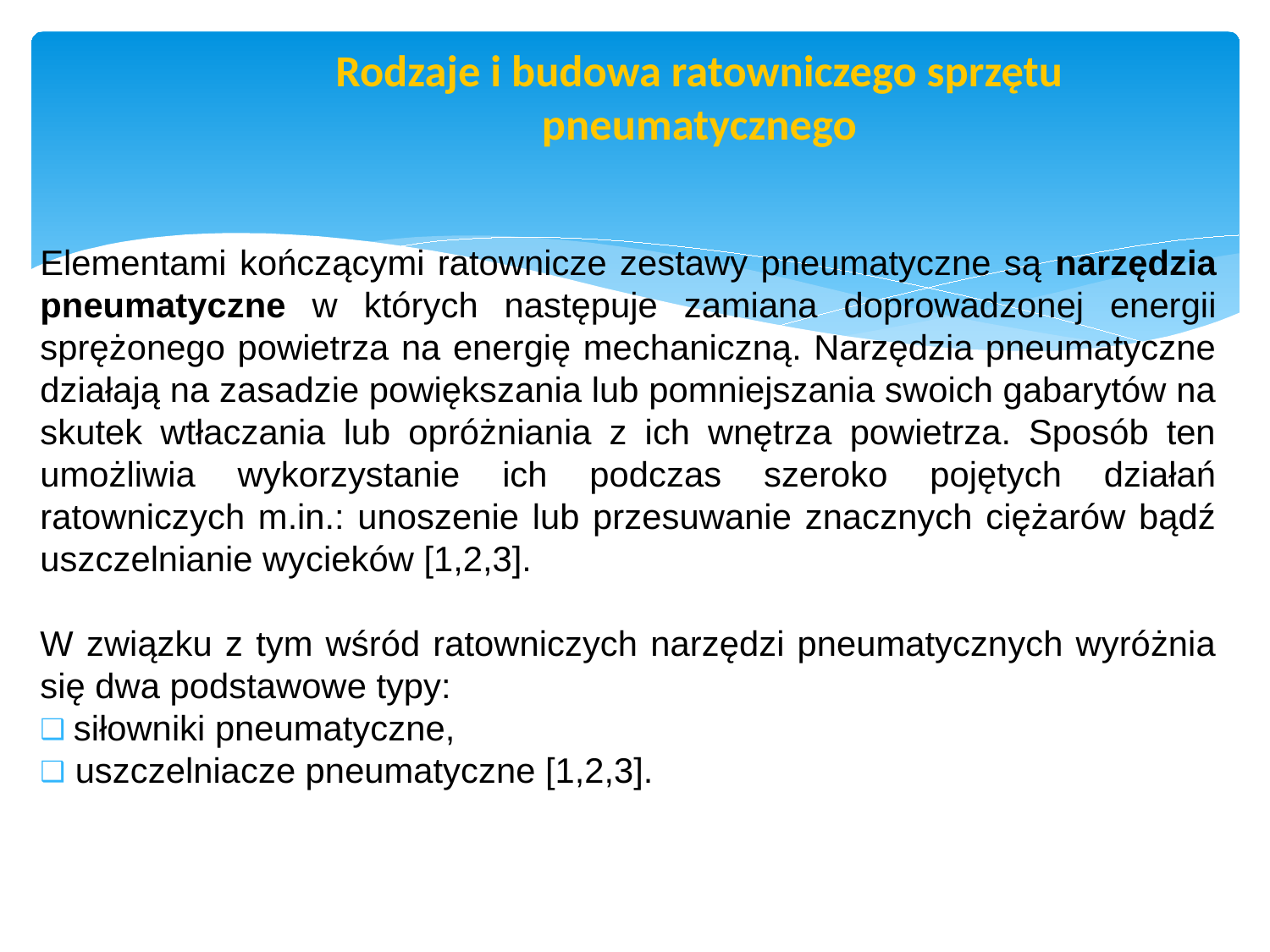

str. 13
# Rodzaje i budowa ratowniczego sprzętu pneumatycznego
Elementami kończącymi ratownicze zestawy pneumatyczne są narzędzia pneumatyczne w których następuje zamiana doprowadzonej energii sprężonego powietrza na energię mechaniczną. Narzędzia pneumatyczne działają na zasadzie powiększania lub pomniejszania swoich gabarytów na skutek wtłaczania lub opróżniania z ich wnętrza powietrza. Sposób ten umożliwia wykorzystanie ich podczas szeroko pojętych działań ratowniczych m.in.: unoszenie lub przesuwanie znacznych ciężarów bądź uszczelnianie wycieków [1,2,3].

W związku z tym wśród ratowniczych narzędzi pneumatycznych wyróżnia się dwa podstawowe typy:
 siłowniki pneumatyczne,
 uszczelniacze pneumatyczne [1,2,3].

Pobrano 18.02.20016 z www.os-psp.olsztyn.pl
Pobrano 18.02.20016 z www.os-psp.olsztyn.pl